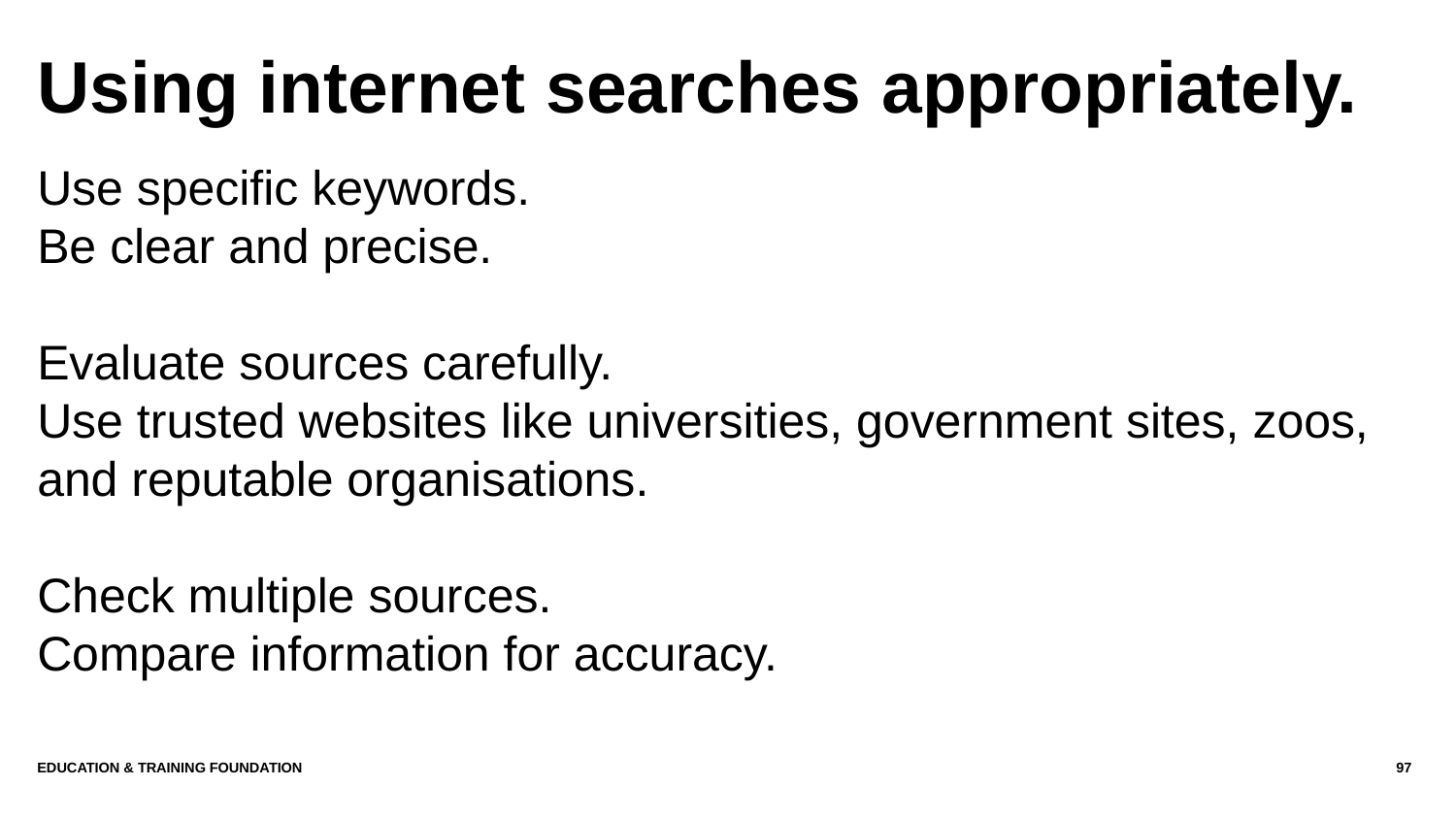

# Using internet searches appropriately.
Use specific keywords.
Be clear and precise.

Evaluate sources carefully.
Use trusted websites like universities, government sites, zoos, and reputable organisations.

Check multiple sources.
Compare information for accuracy.
Education & Training Foundation
97